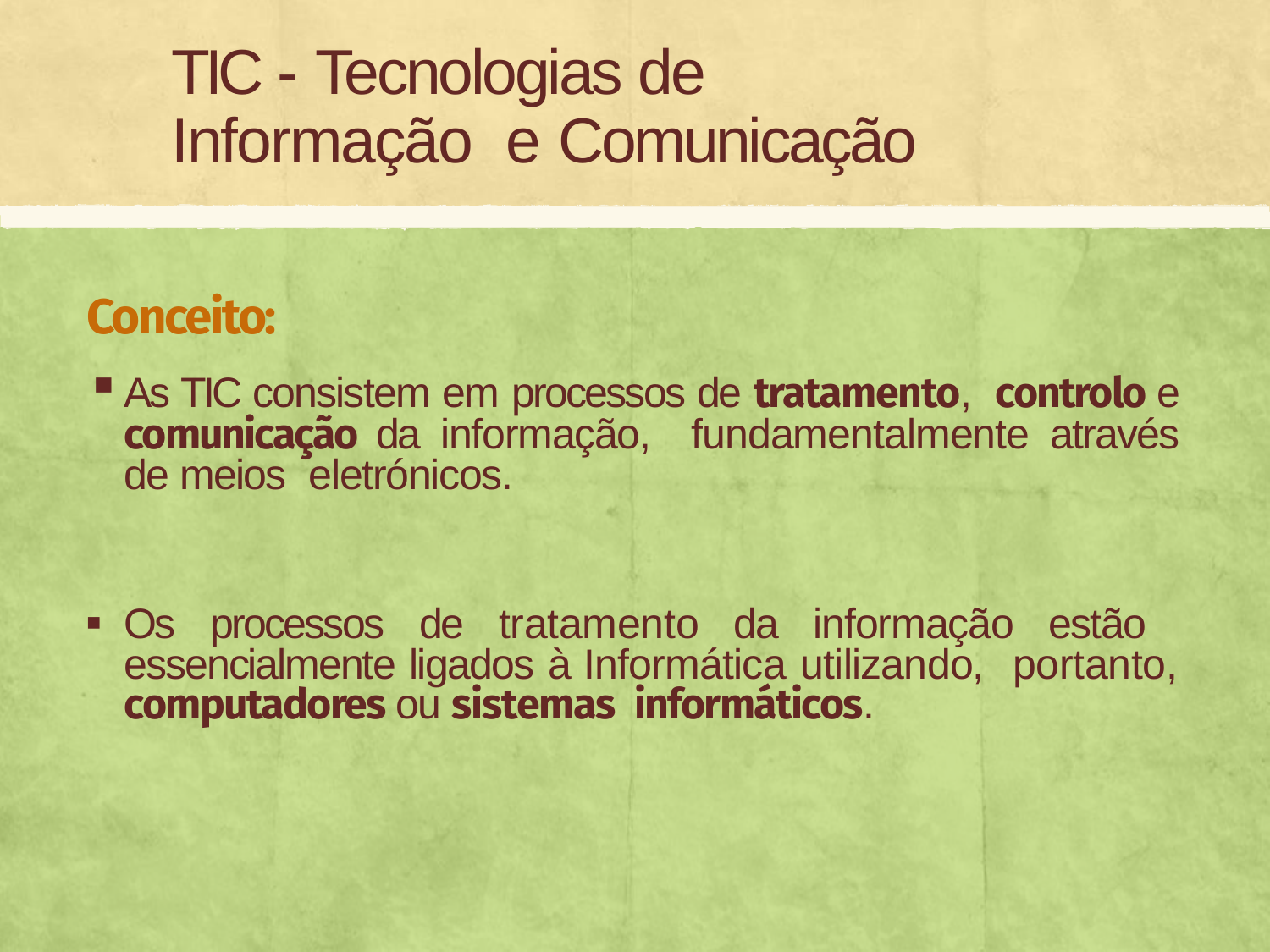

# TIC - Tecnologias de Informação  e Comunicação
Conceito:
As TIC consistem em processos de tratamento,  controlo e comunicação da informação,  fundamentalmente através de meios  eletrónicos.

Os processos de tratamento da informação estão  essencialmente ligados à Informática utilizando,  portanto, computadores ou sistemas  informáticos.